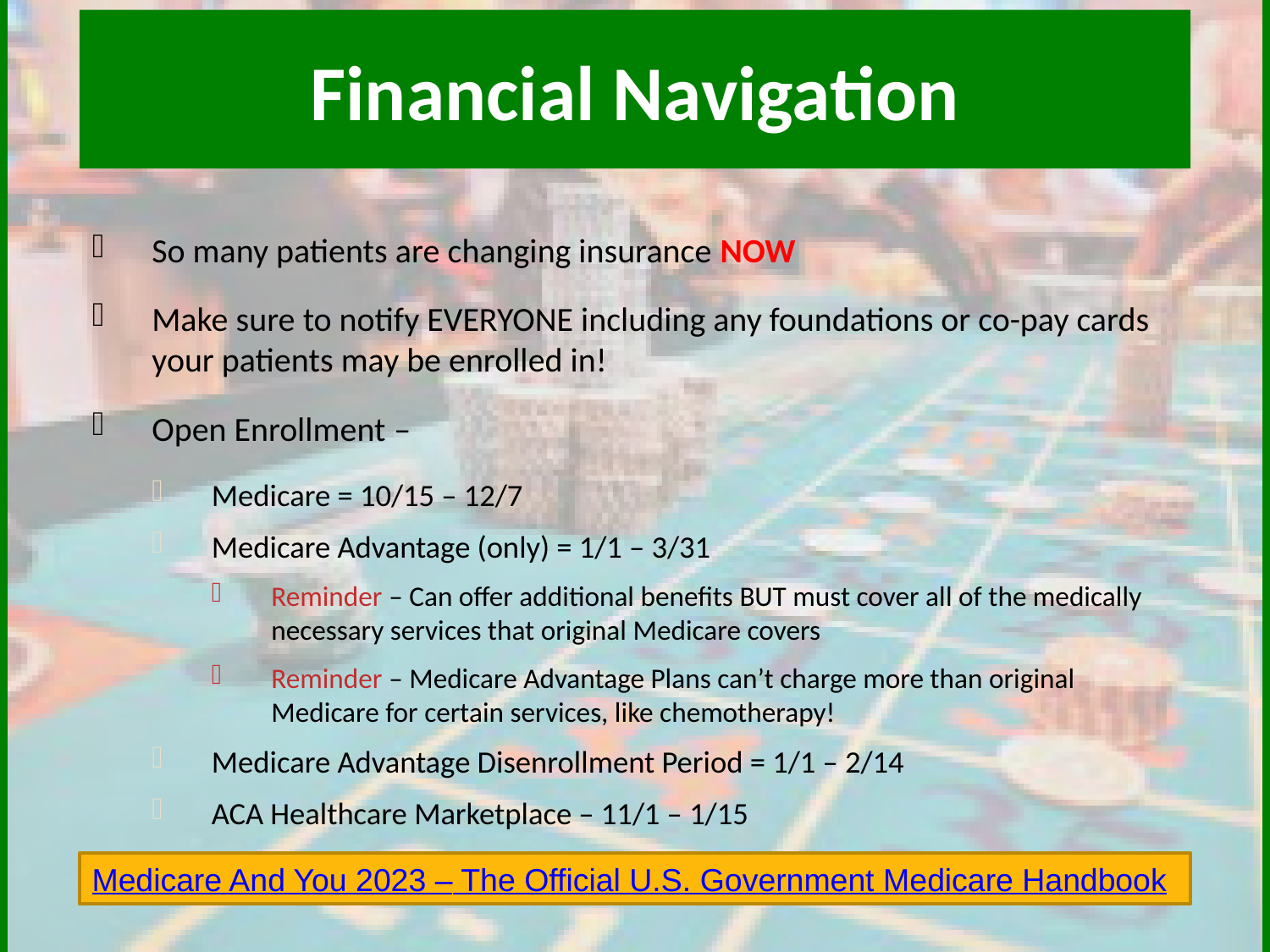

# Financial Navigation
So many patients are changing insurance NOW
Make sure to notify EVERYONE including any foundations or co-pay cards your patients may be enrolled in!
Open Enrollment –
Medicare = 10/15 – 12/7
Medicare Advantage (only) = 1/1 – 3/31
Reminder – Can offer additional benefits BUT must cover all of the medically necessary services that original Medicare covers
Reminder – Medicare Advantage Plans can’t charge more than original Medicare for certain services, like chemotherapy!
Medicare Advantage Disenrollment Period = 1/1 – 2/14
ACA Healthcare Marketplace – 11/1 – 1/15
Medicare And You 2023 – The Official U.S. Government Medicare Handbook
5